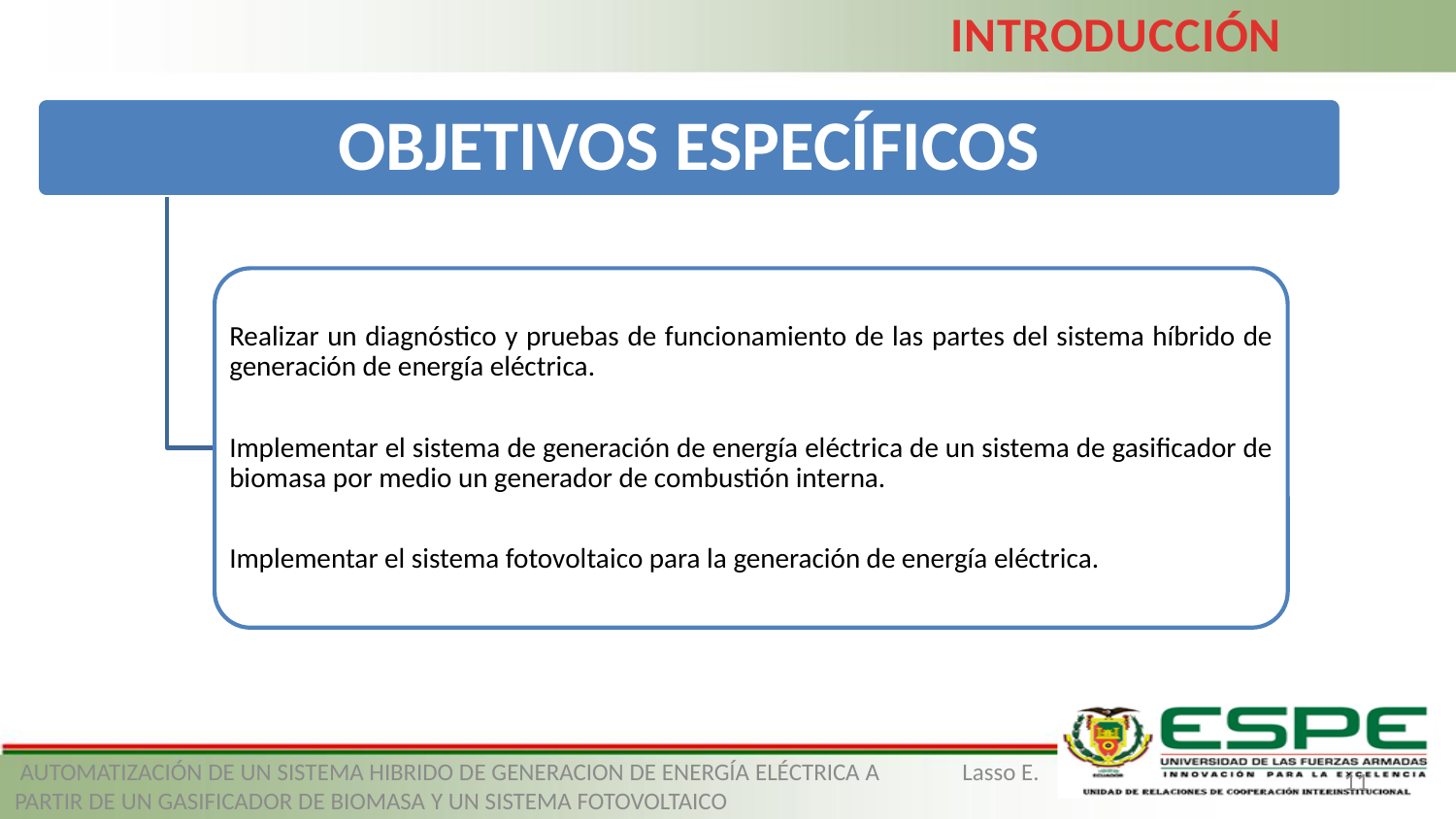

INTRODUCCIÓN
OBJETIVOS ESPECÍFICOS
Realizar un diagnóstico y pruebas de funcionamiento de las partes del sistema híbrido de generación de energía eléctrica.

Implementar el sistema de generación de energía eléctrica de un sistema de gasificador de biomasa por medio un generador de combustión interna.

Implementar el sistema fotovoltaico para la generación de energía eléctrica.

 AUTOMATIZACIÓN DE UN SISTEMA HIBRIDO DE GENERACION DE ENERGÍA ELÉCTRICA A PARTIR DE UN GASIFICADOR DE BIOMASA Y UN SISTEMA FOTOVOLTAICO
Lasso E.
11